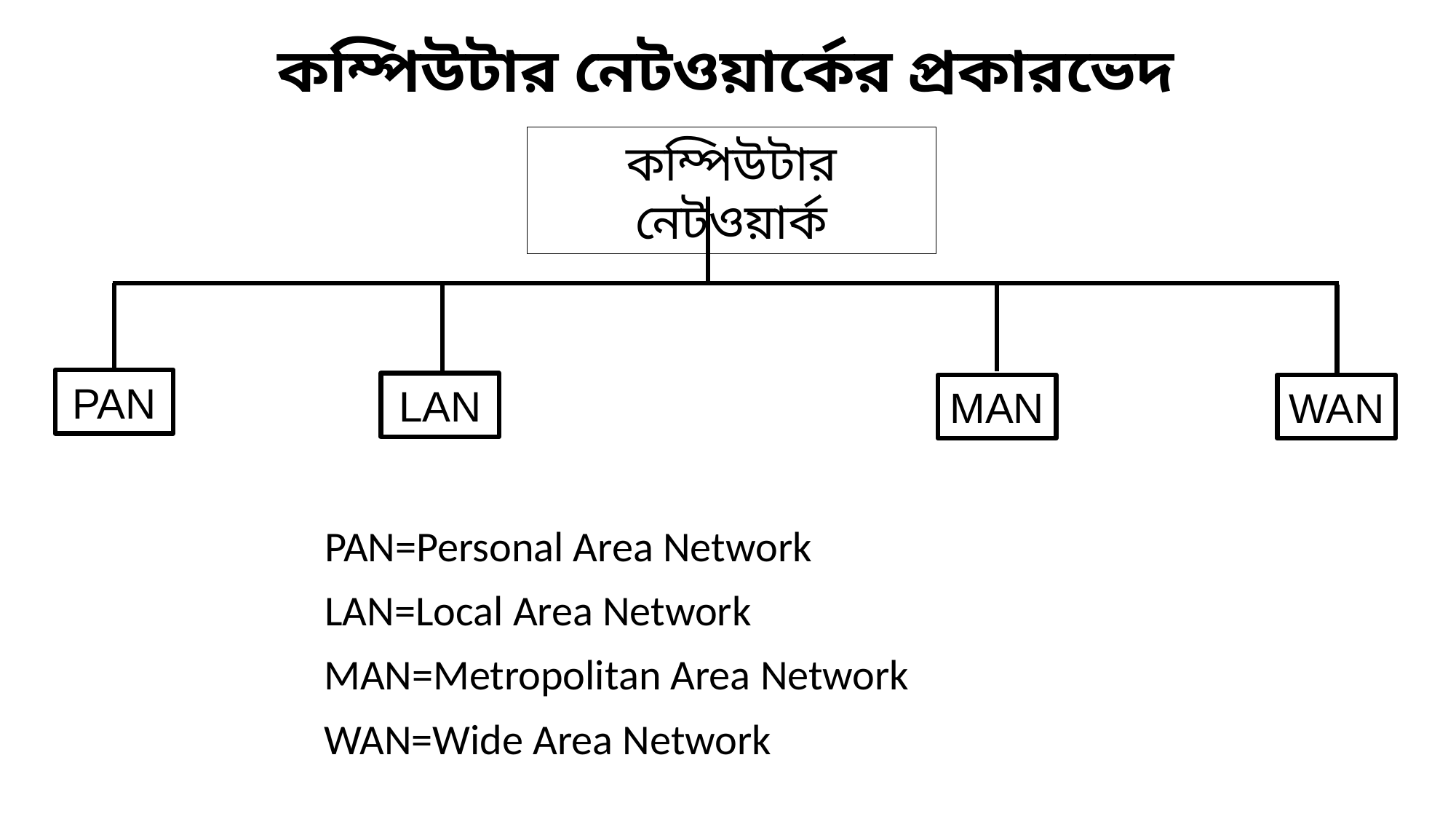

কম্পিউটার নেটওয়ার্কের প্রকারভেদ
কম্পিউটার নেটওয়ার্ক
PAN
LAN
MAN
WAN
PAN=Personal Area Network
LAN=Local Area Network
MAN=Metropolitan Area Network
WAN=Wide Area Network